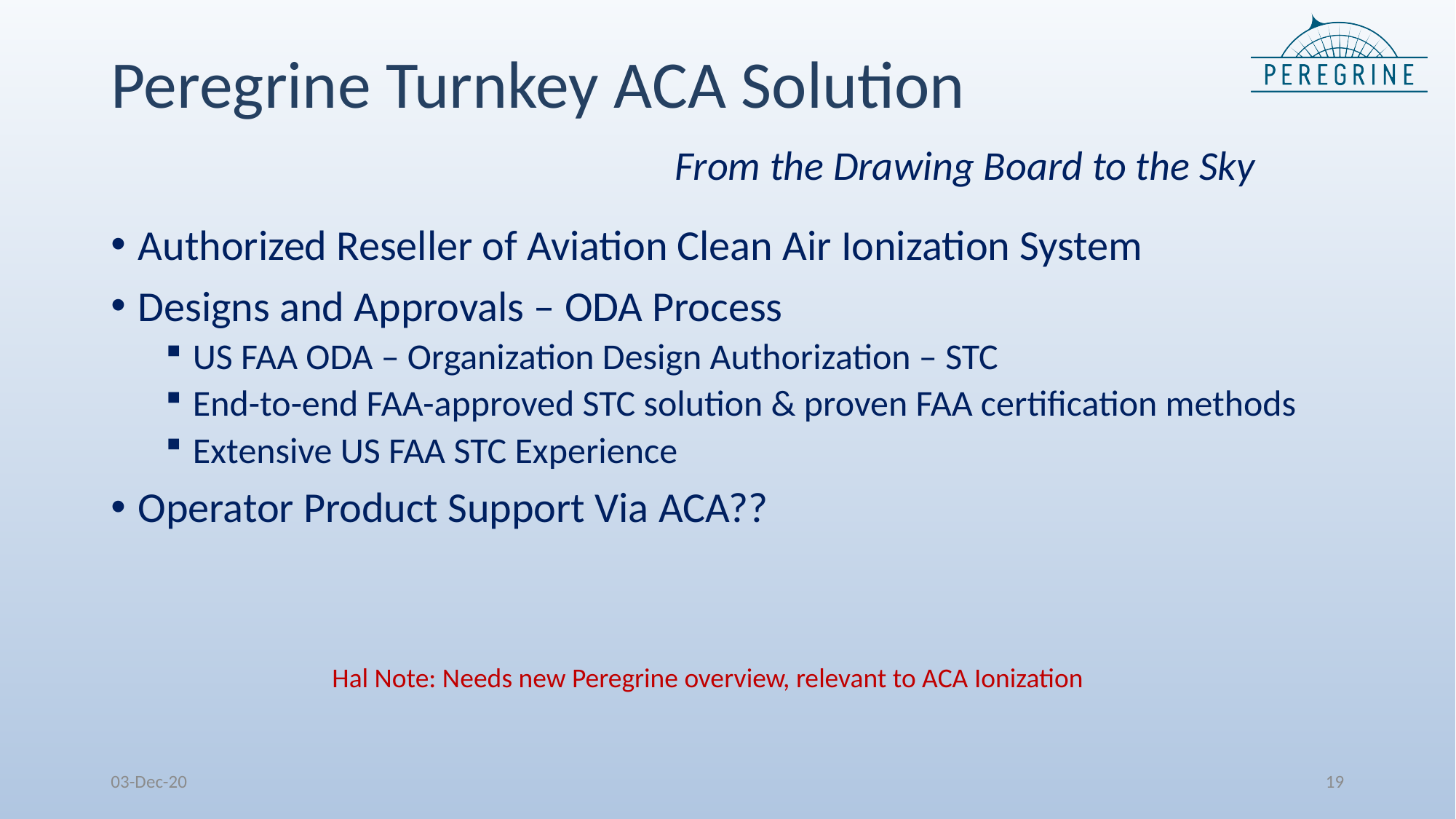

# Peregrine Turnkey ACA Solution From the Drawing Board to the Sky
Authorized Reseller of Aviation Clean Air Ionization System
Designs and Approvals – ODA Process
US FAA ODA – Organization Design Authorization – STC
End-to-end FAA-approved STC solution & proven FAA certification methods
Extensive US FAA STC Experience
Operator Product Support Via ACA??

Hal Note: Needs new Peregrine overview, relevant to ACA Ionization
03-Dec-20
19